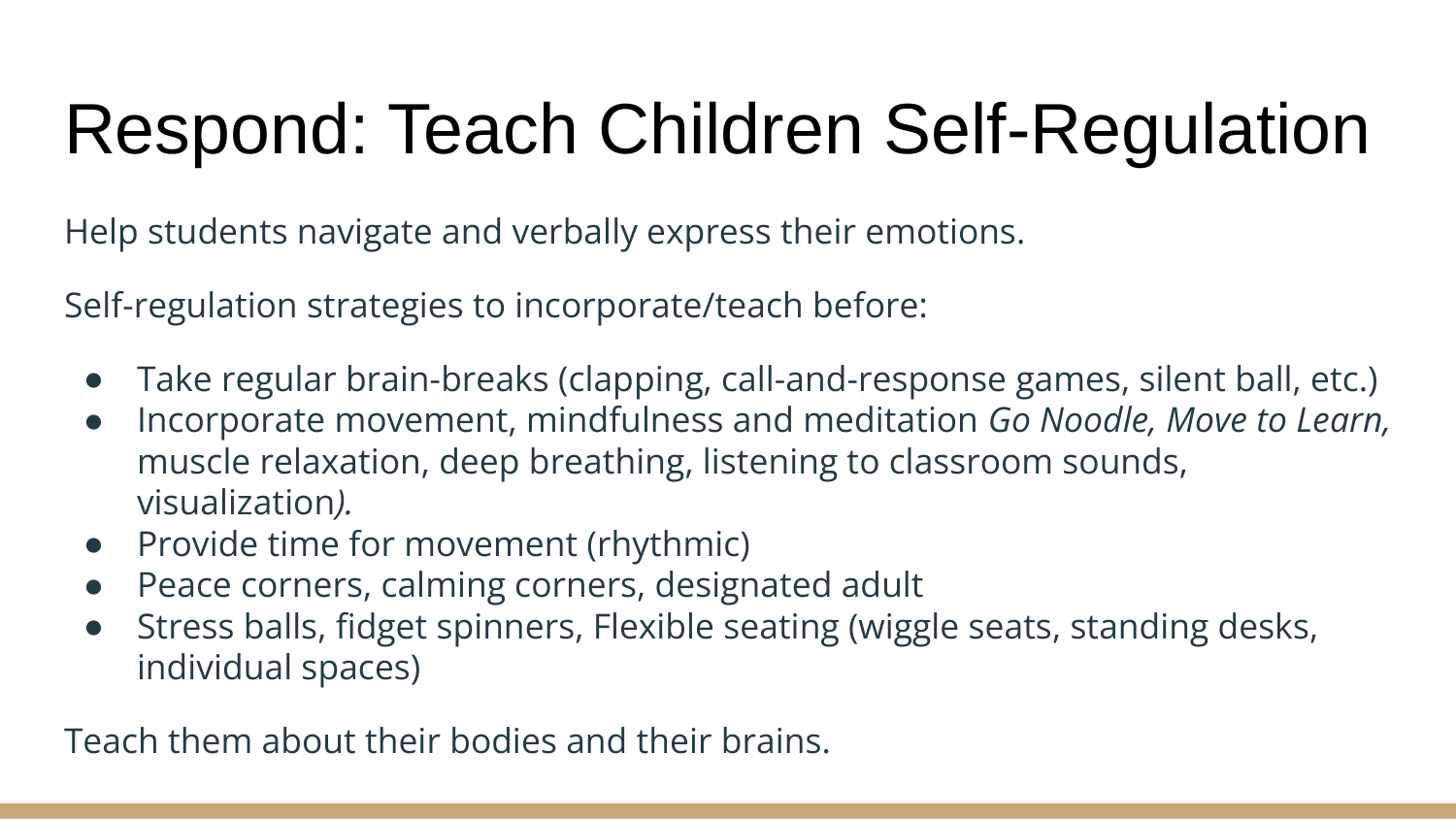

# Respond: Teach Children Self-Regulation
Help students navigate and verbally express their emotions.
Self-regulation strategies to incorporate/teach before:
Take regular brain-breaks (clapping, call-and-response games, silent ball, etc.)
Incorporate movement, mindfulness and meditation Go Noodle, Move to Learn, muscle relaxation, deep breathing, listening to classroom sounds, visualization).
Provide time for movement (rhythmic)
Peace corners, calming corners, designated adult
Stress balls, fidget spinners, Flexible seating (wiggle seats, standing desks, individual spaces)
Teach them about their bodies and their brains.